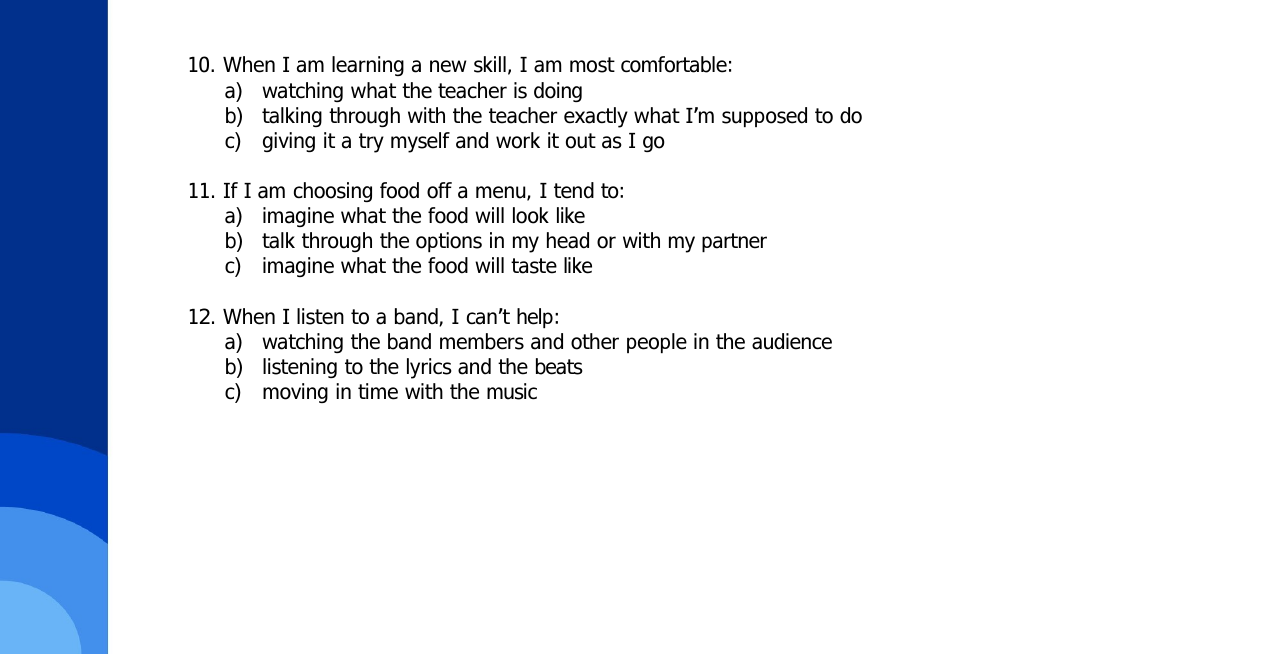

When I am learning a new skill, I am most comfortable:
watching what the teacher is doing
talking through with the teacher exactly what I’m supposed to do
giving it a try myself and work it out as I go

If I am choosing food off a menu, I tend to:
imagine what the food will look like
talk through the options in my head or with my partner
imagine what the food will taste like

When I listen to a band, I can’t help:
watching the band members and other people in the audience
listening to the lyrics and the beats
moving in time with the music